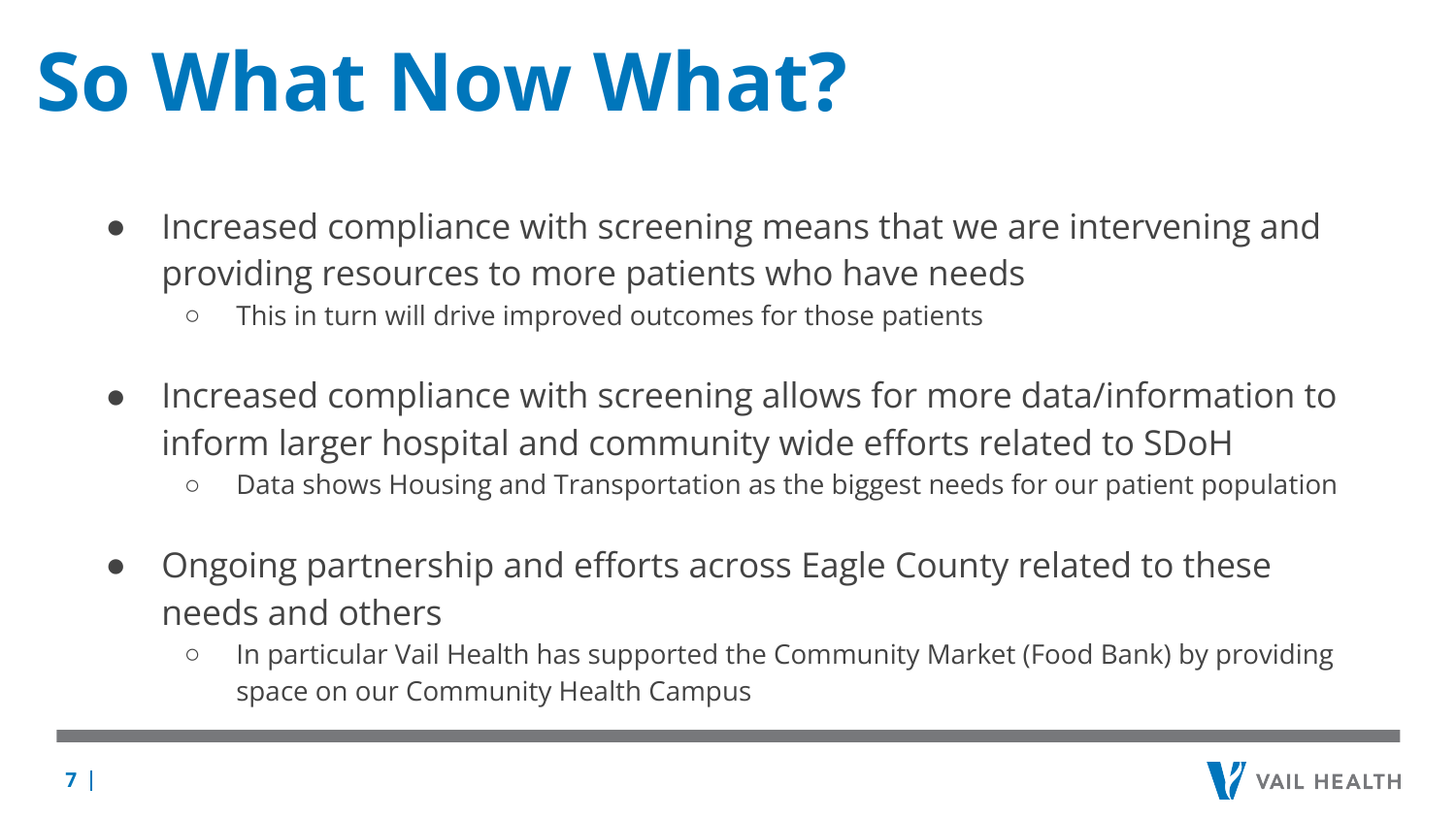

# So What Now What?
Increased compliance with screening means that we are intervening and providing resources to more patients who have needs
This in turn will drive improved outcomes for those patients

Increased compliance with screening allows for more data/information to inform larger hospital and community wide efforts related to SDoH
Data shows Housing and Transportation as the biggest needs for our patient population

Ongoing partnership and efforts across Eagle County related to these needs and others
In particular Vail Health has supported the Community Market (Food Bank) by providing space on our Community Health Campus

7